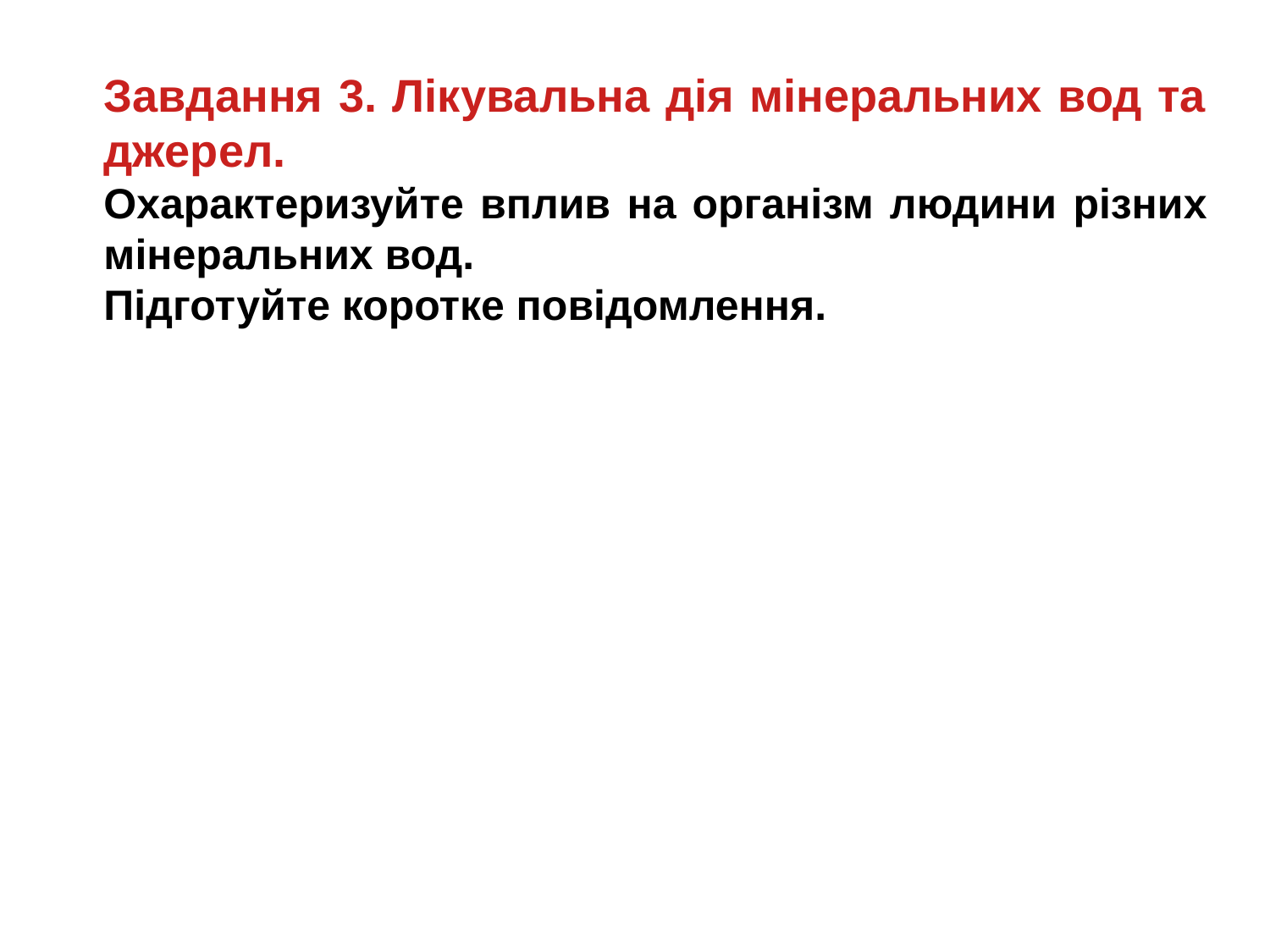

Завдання 3. Лікувальна дія мінеральних вод та джерел.
Охарактеризуйте вплив на організм людини різних мінеральних вод.
Підготуйте коротке повідомлення.